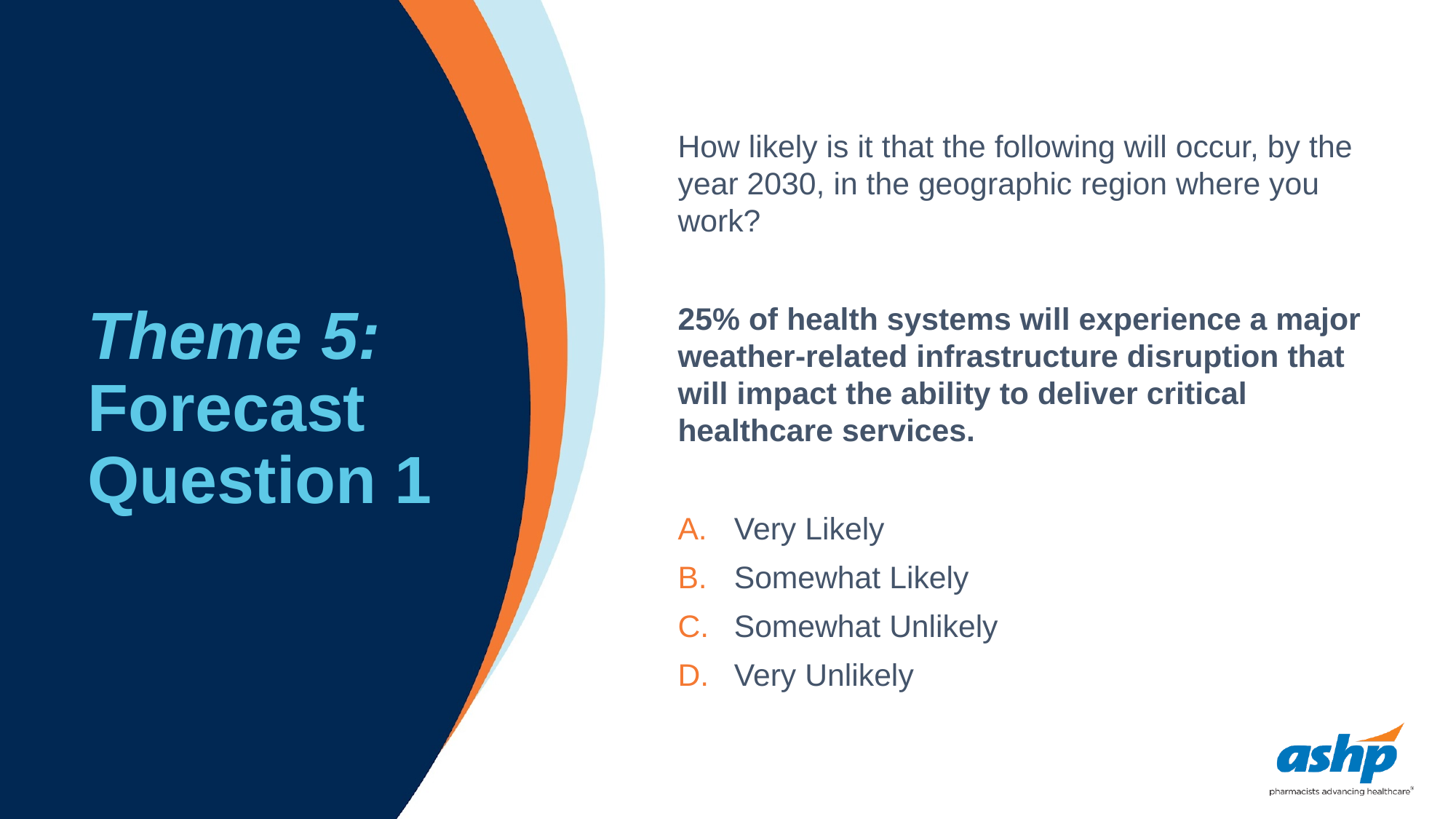

# Theme 5: Forecast Question 1
How likely is it that the following will occur, by the year 2030, in the geographic region where you work?

25% of health systems will experience a major weather-related infrastructure disruption that will impact the ability to deliver critical healthcare services.

Very Likely
Somewhat Likely
Somewhat Unlikely
Very Unlikely